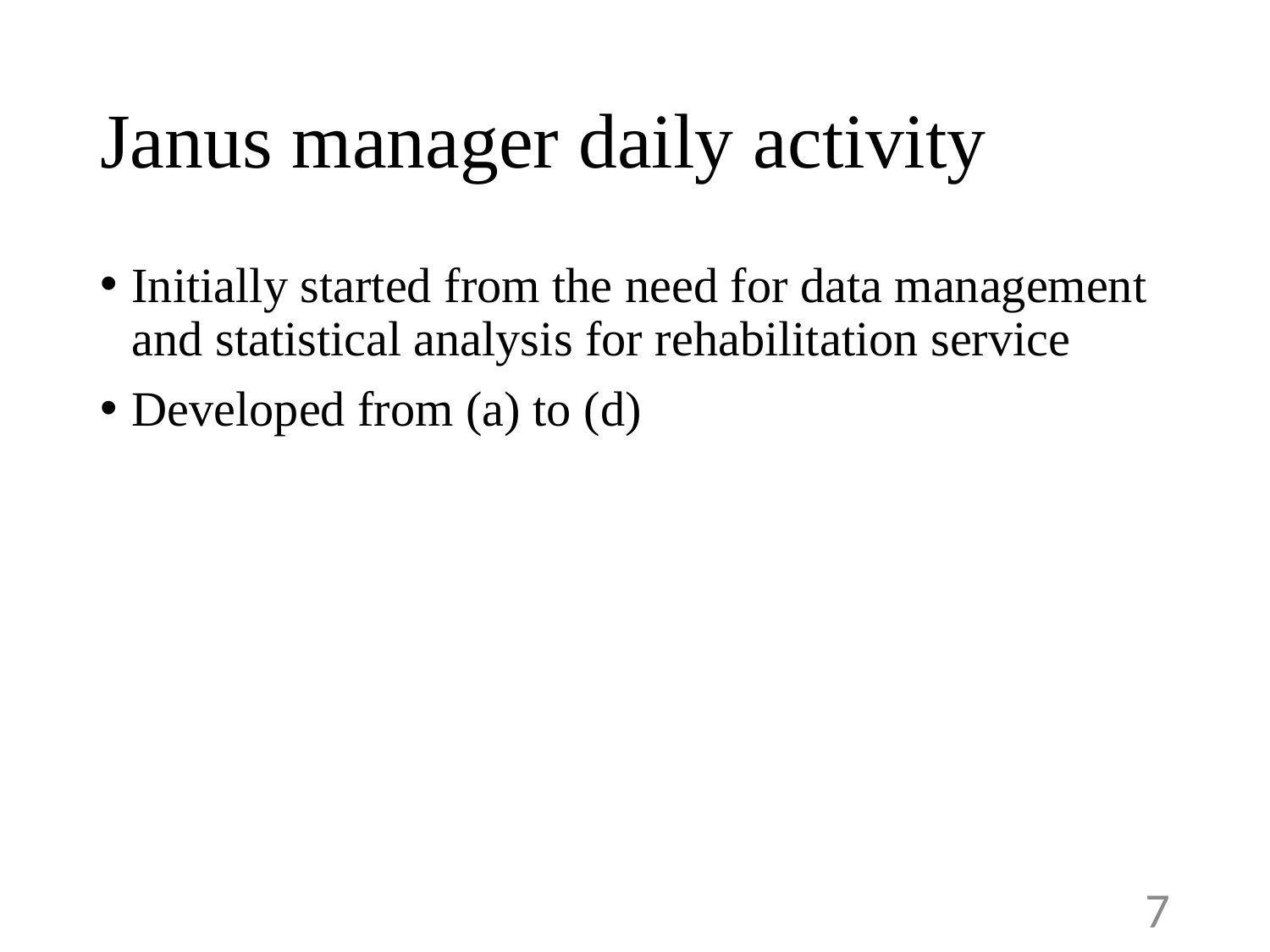

# Janus manager daily activity
Initially started from the need for data management and statistical analysis for rehabilitation service
Developed from (a) to (d)

7